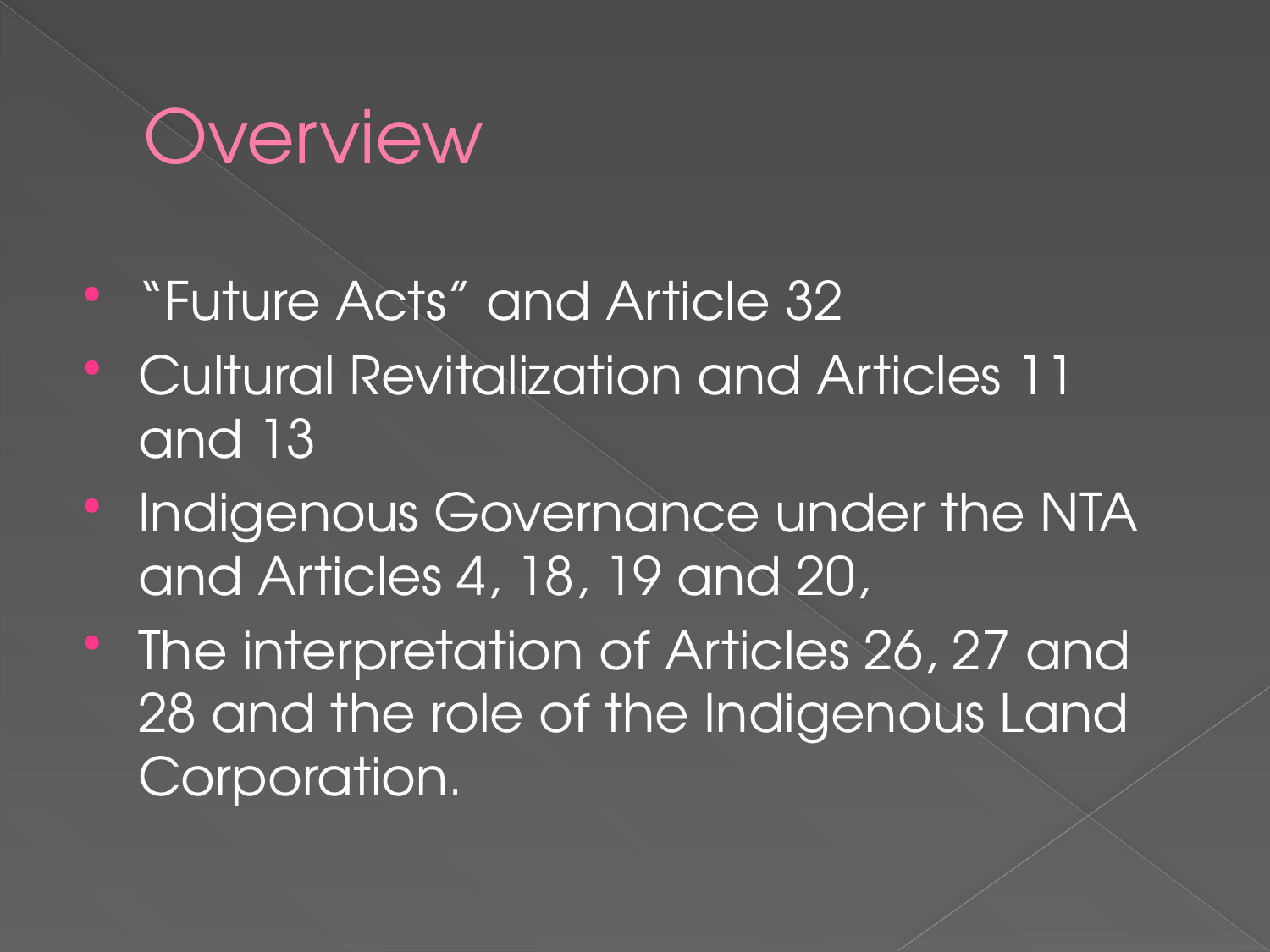

# Overview
“Future Acts” and Article 32
Cultural Revitalization and Articles 11 and 13
Indigenous Governance under the NTA and Articles 4, 18, 19 and 20,
The interpretation of Articles 26, 27 and 28 and the role of the Indigenous Land Corporation.